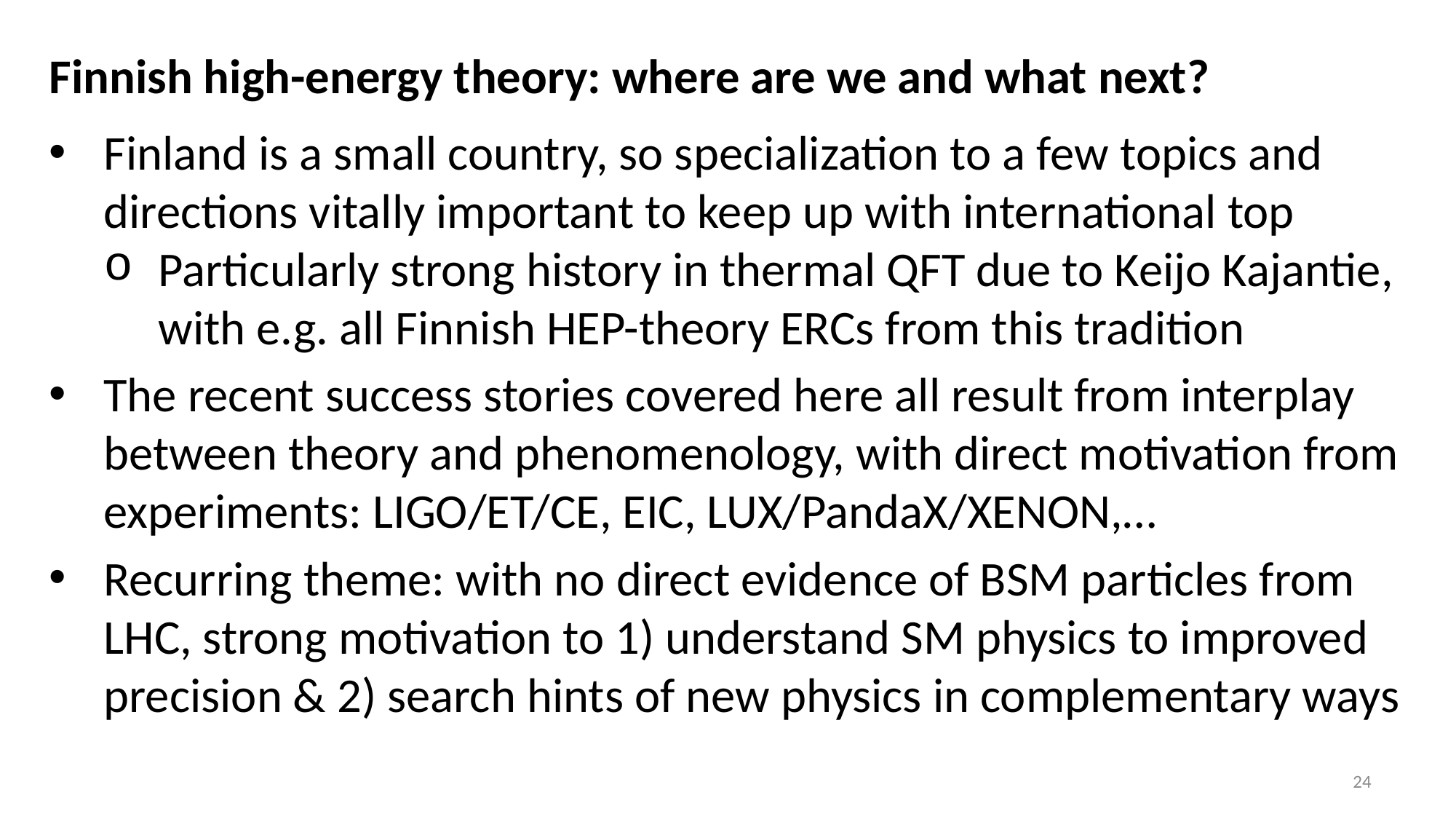

Finnish high-energy theory: where are we and what next?
Finland is a small country, so specialization to a few topics and directions vitally important to keep up with international top
Particularly strong history in thermal QFT due to Keijo Kajantie, with e.g. all Finnish HEP-theory ERCs from this tradition
The recent success stories covered here all result from interplay between theory and phenomenology, with direct motivation from experiments: LIGO/ET/CE, EIC, LUX/PandaX/XENON,…
Recurring theme: with no direct evidence of BSM particles from LHC, strong motivation to 1) understand SM physics to improved precision & 2) search hints of new physics in complementary ways
24